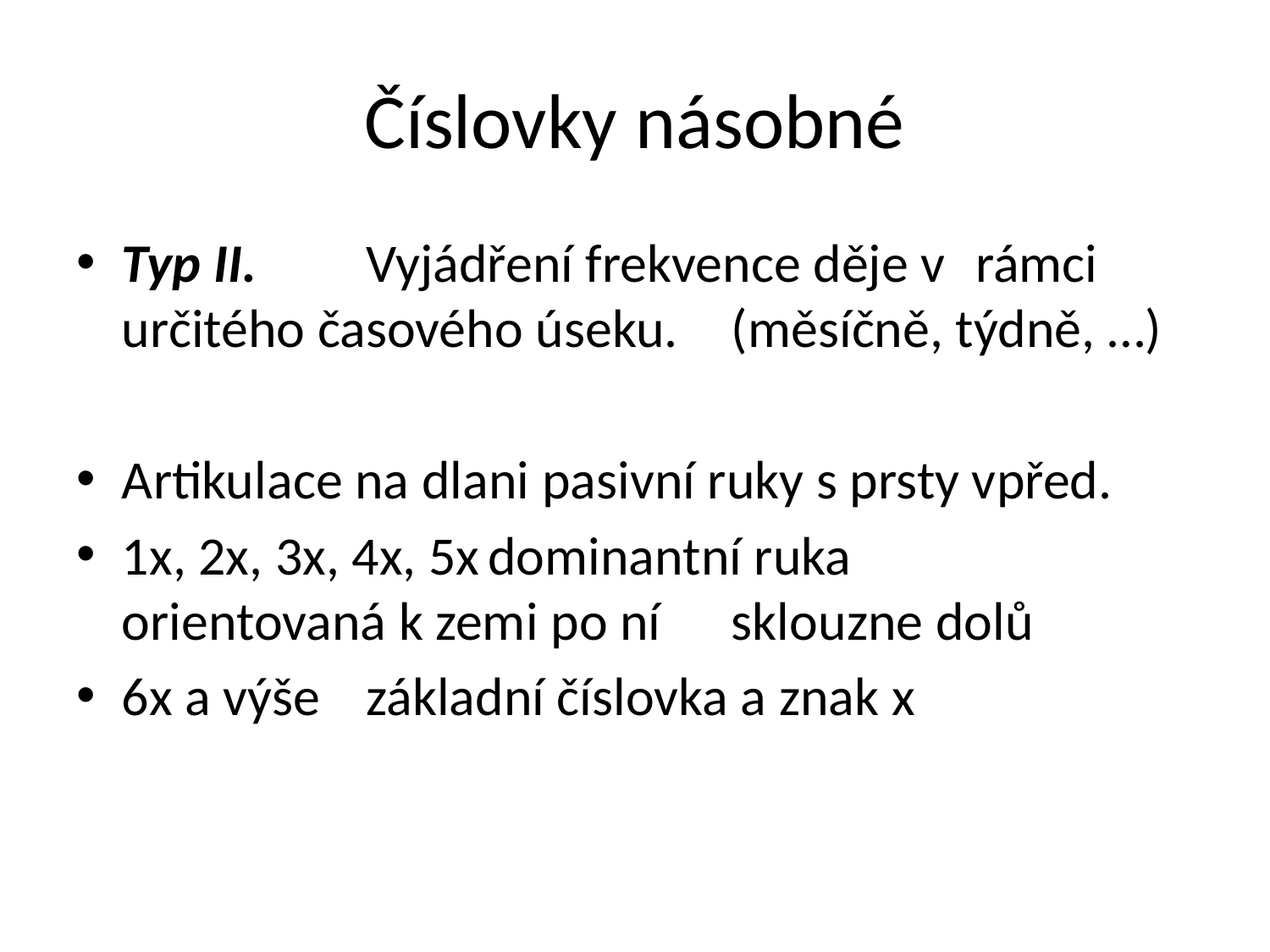

# Číslovky násobné
Typ II. 		Vyjádření frekvence děje v 				rámci určitého časového úseku. 			(měsíčně, týdně, …)

Artikulace na dlani pasivní ruky s prsty vpřed.
1x, 2x, 3x, 4x, 5x	dominantní ruka 					orientovaná k zemi po ní 				sklouzne dolů
6x a výše 		základní číslovka a znak x